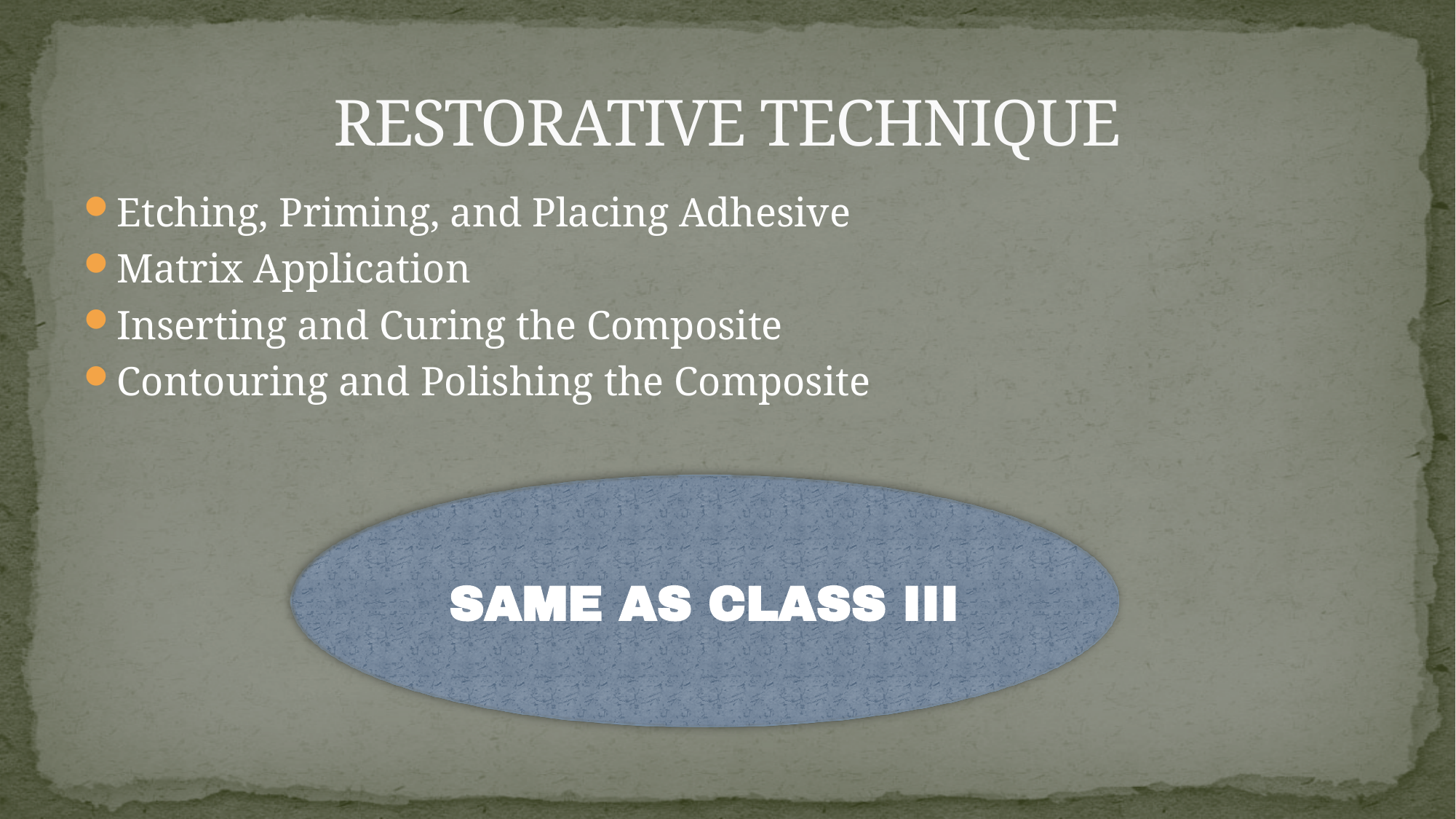

# RESTORATIVE TECHNIQUE
Etching, Priming, and Placing Adhesive
Matrix Application
Inserting and Curing the Composite
Contouring and Polishing the Composite
SAME AS CLASS III